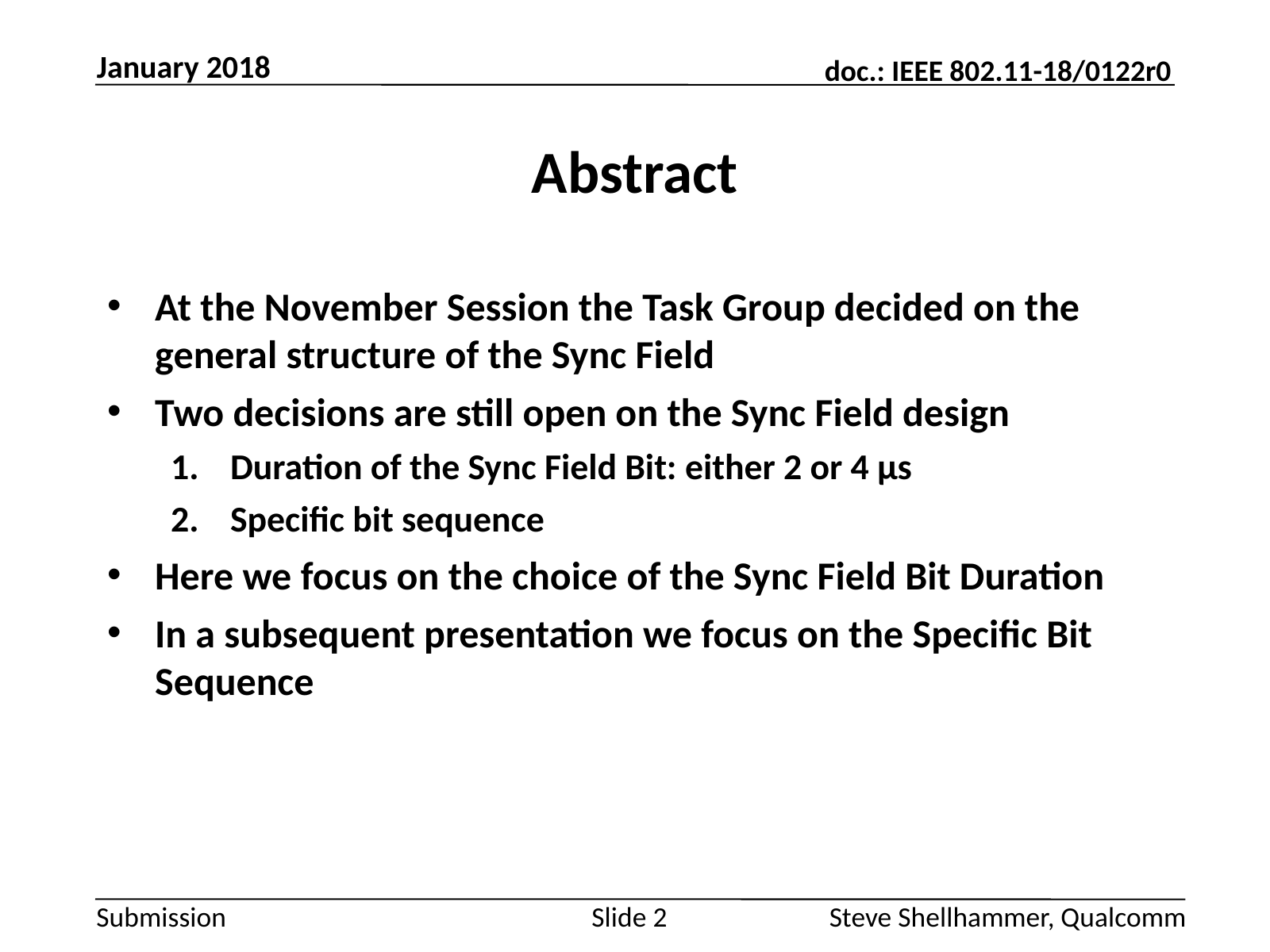

January 2018
# Abstract
At the November Session the Task Group decided on the general structure of the Sync Field
Two decisions are still open on the Sync Field design
Duration of the Sync Field Bit: either 2 or 4 µs
Specific bit sequence
Here we focus on the choice of the Sync Field Bit Duration
In a subsequent presentation we focus on the Specific Bit Sequence
Slide 2
Steve Shellhammer, Qualcomm